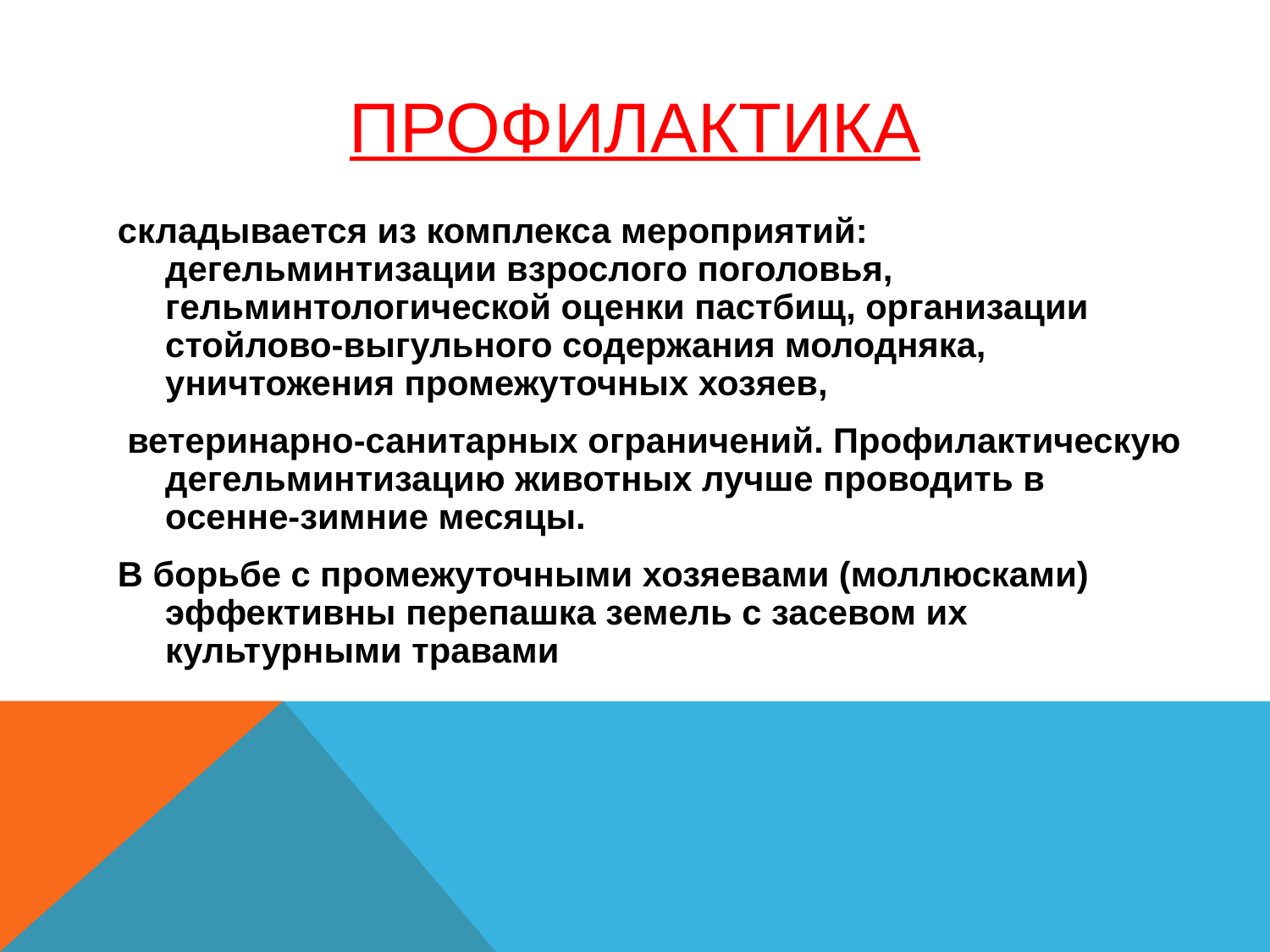

Профилактика
складывается из комплекса мероприятий: дегельминтизации взрослого поголовья, гельминтологической оценки пастбищ, организации стойлово-выгульного содержания молодняка, уничтожения промежуточных хозяев,
 ветеринарно-санитарных ограничений. Профилактическую дегельминтизацию животных лучше проводить в осенне-зимние месяцы.
В борьбе с промежуточными хозяевами (моллюсками) эффективны перепашка земель с засевом их культурными травами